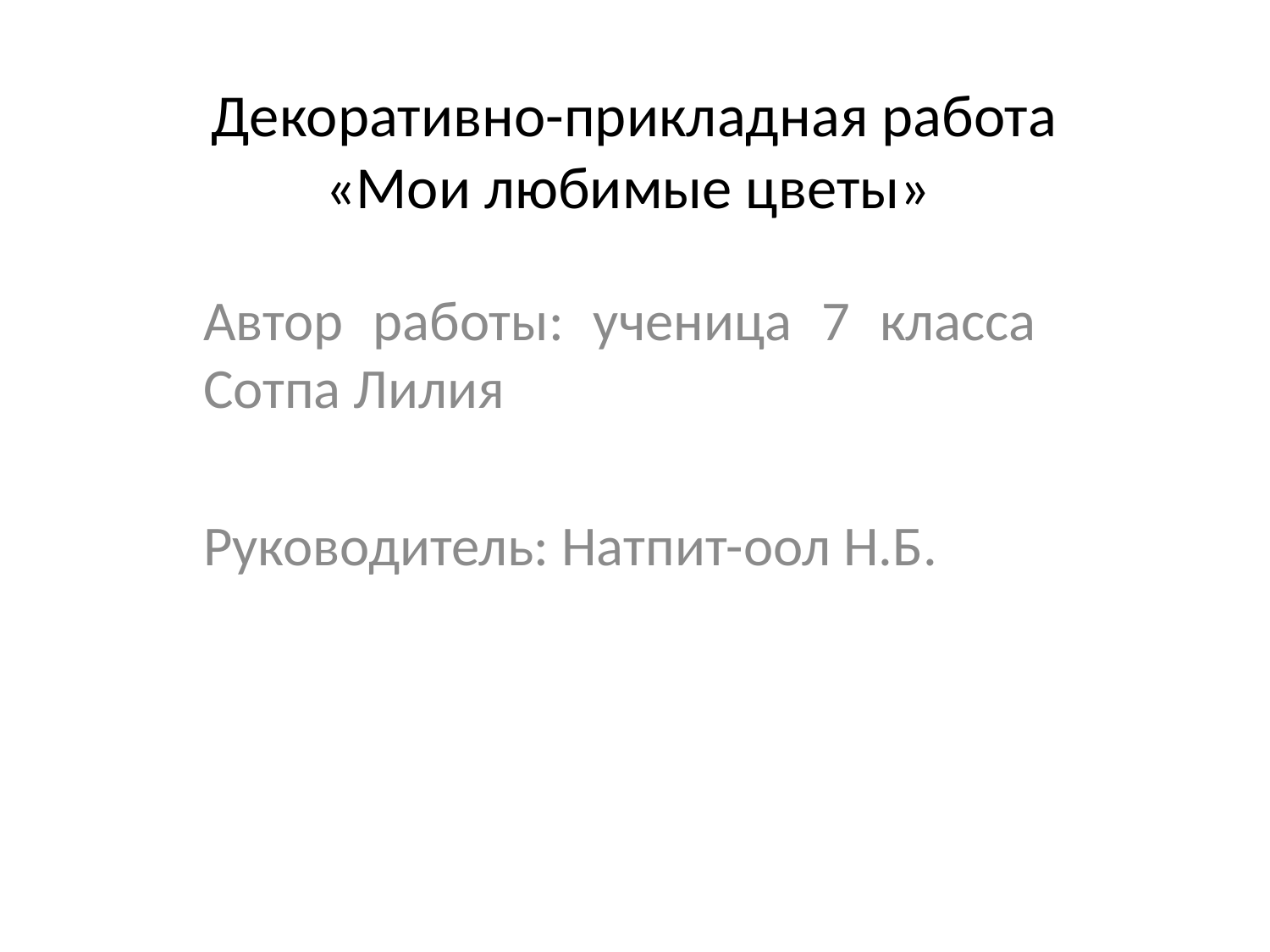

# Декоративно-прикладная работа «Мои любимые цветы»
Автор работы: ученица 7 класса  Сотпа Лилия

Руководитель: Натпит-оол Н.Б.